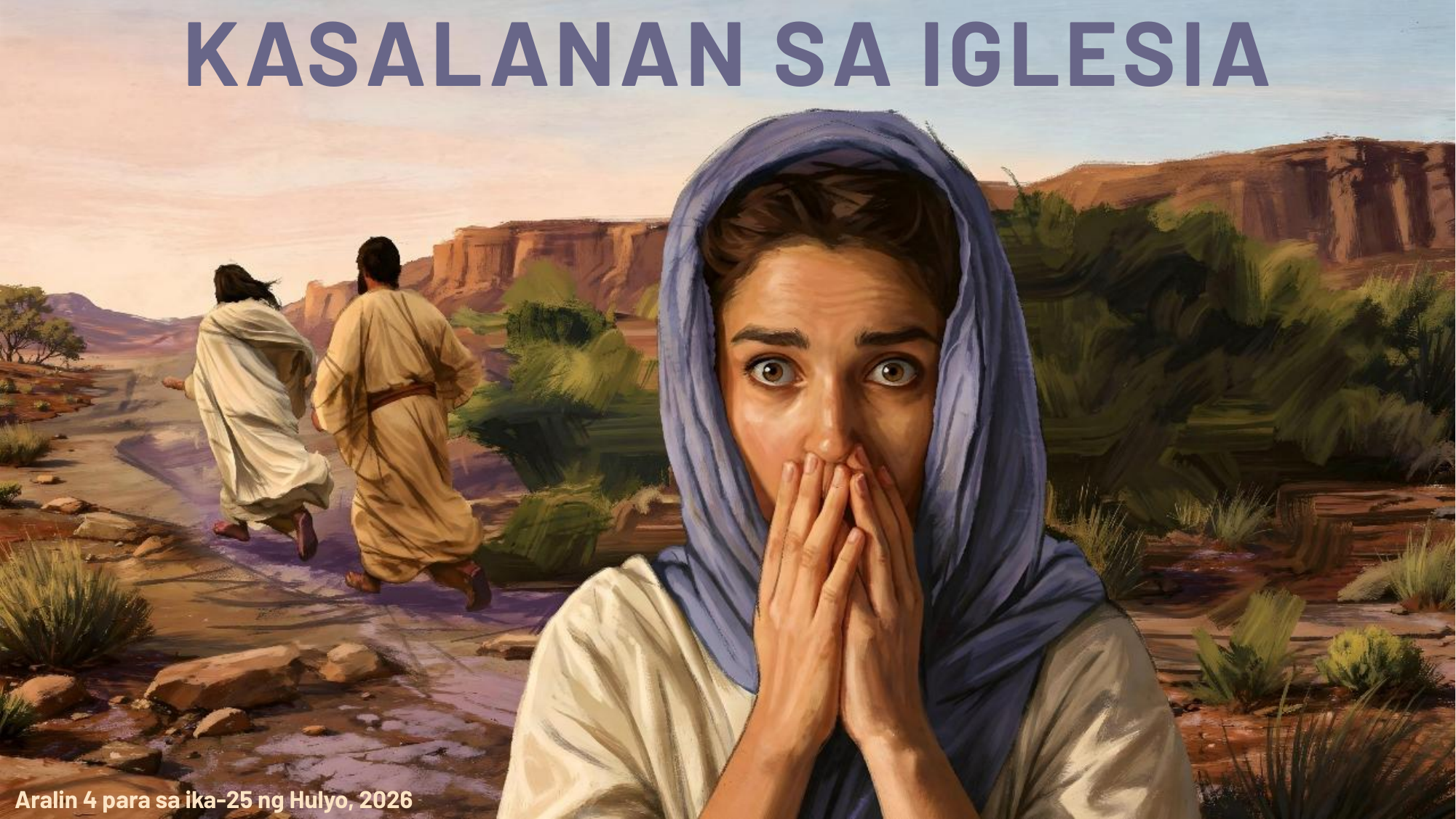

KASALANAN SA IGLESIA
Aralin 4 para sa ika-25 ng Hulyo, 2026